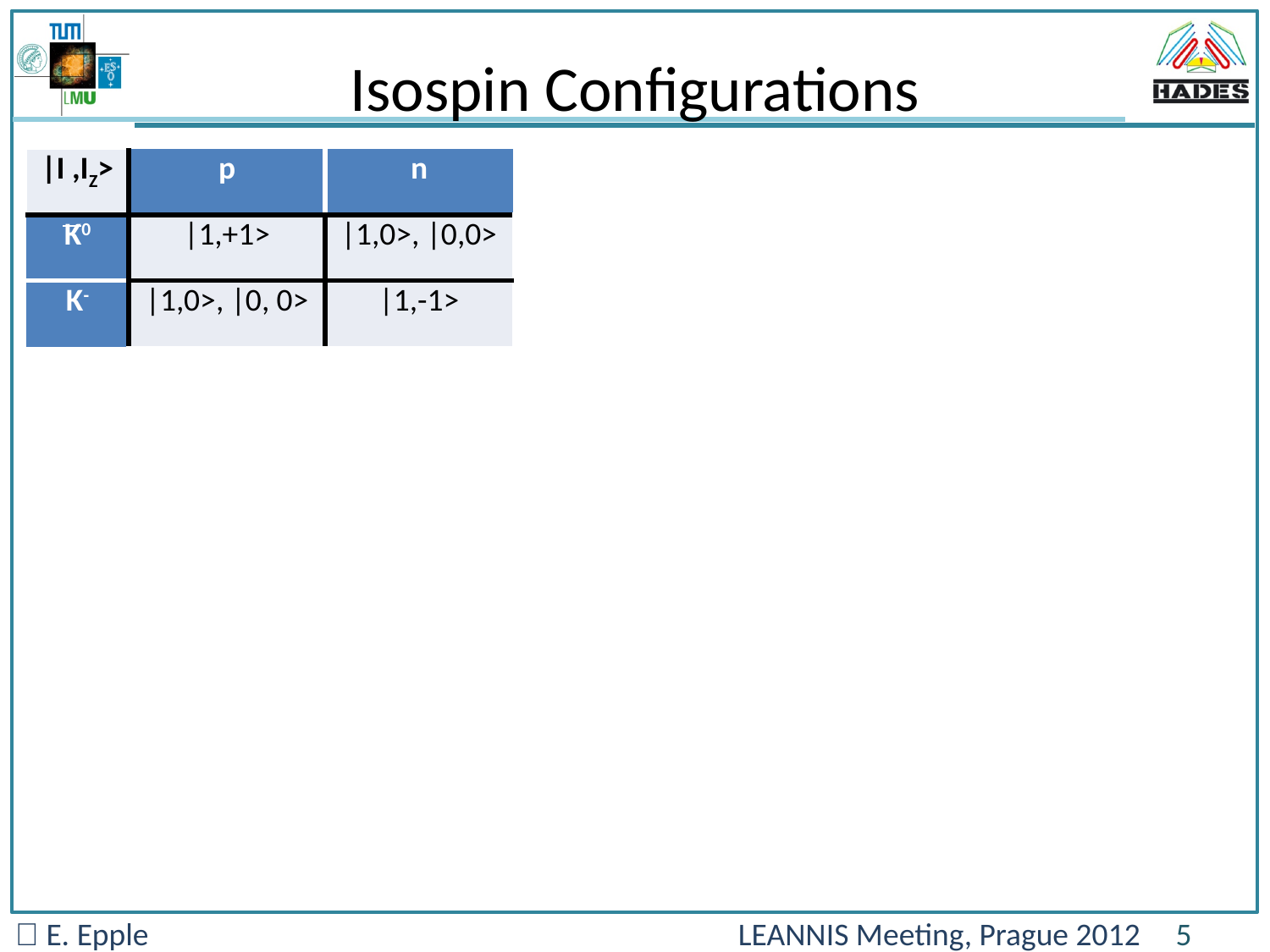

Isospin Configurations
| |I ,IZ> | p | n |
| --- | --- | --- |
| K0 | |1,+1> | |1,0>, |0,0> |
| K- | |1,0>, |0, 0> | |1,-1> |
|  |
| --- |